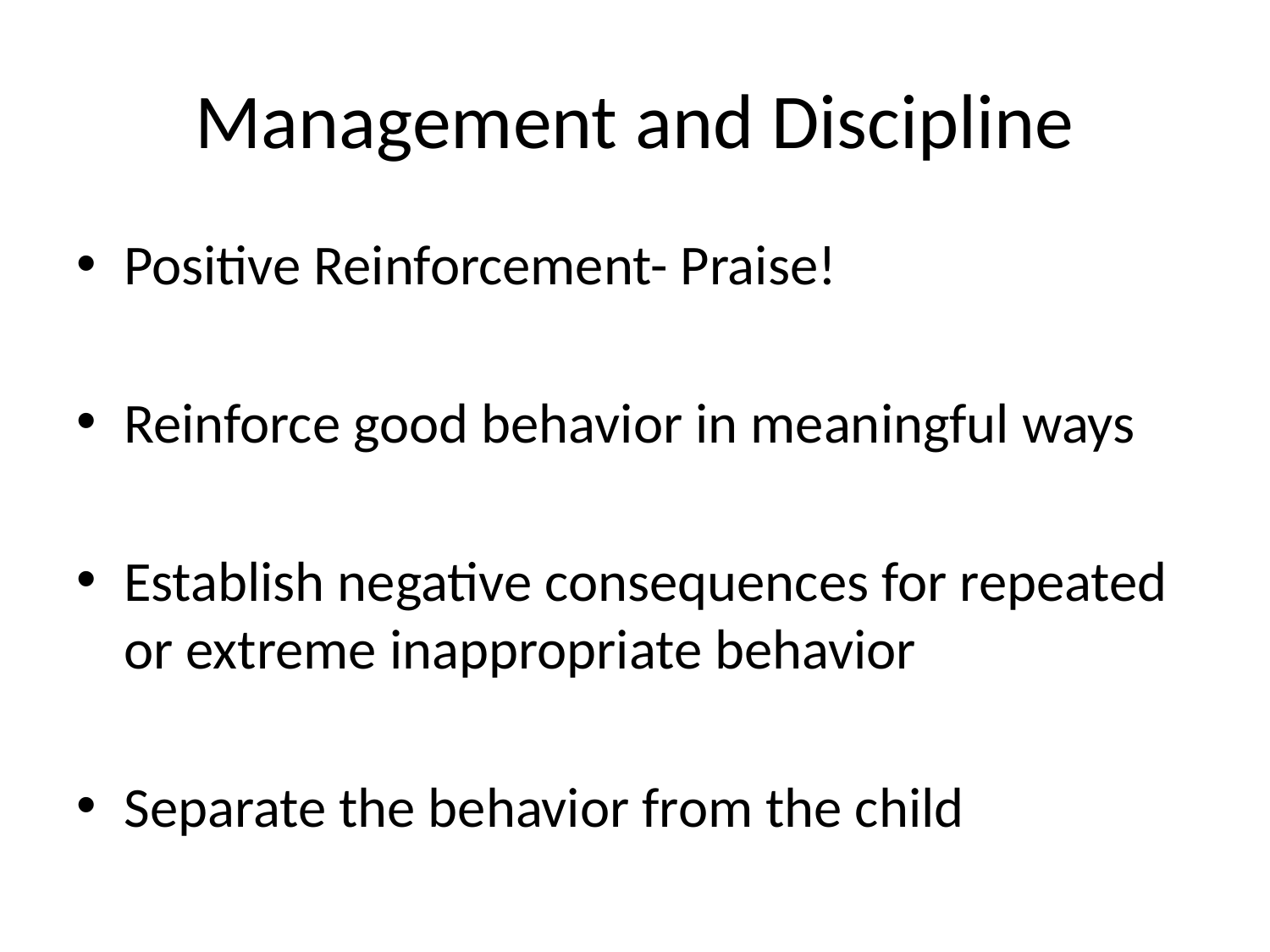

# Management and Discipline
Positive Reinforcement- Praise!

Reinforce good behavior in meaningful ways

Establish negative consequences for repeated or extreme inappropriate behavior

Separate the behavior from the child